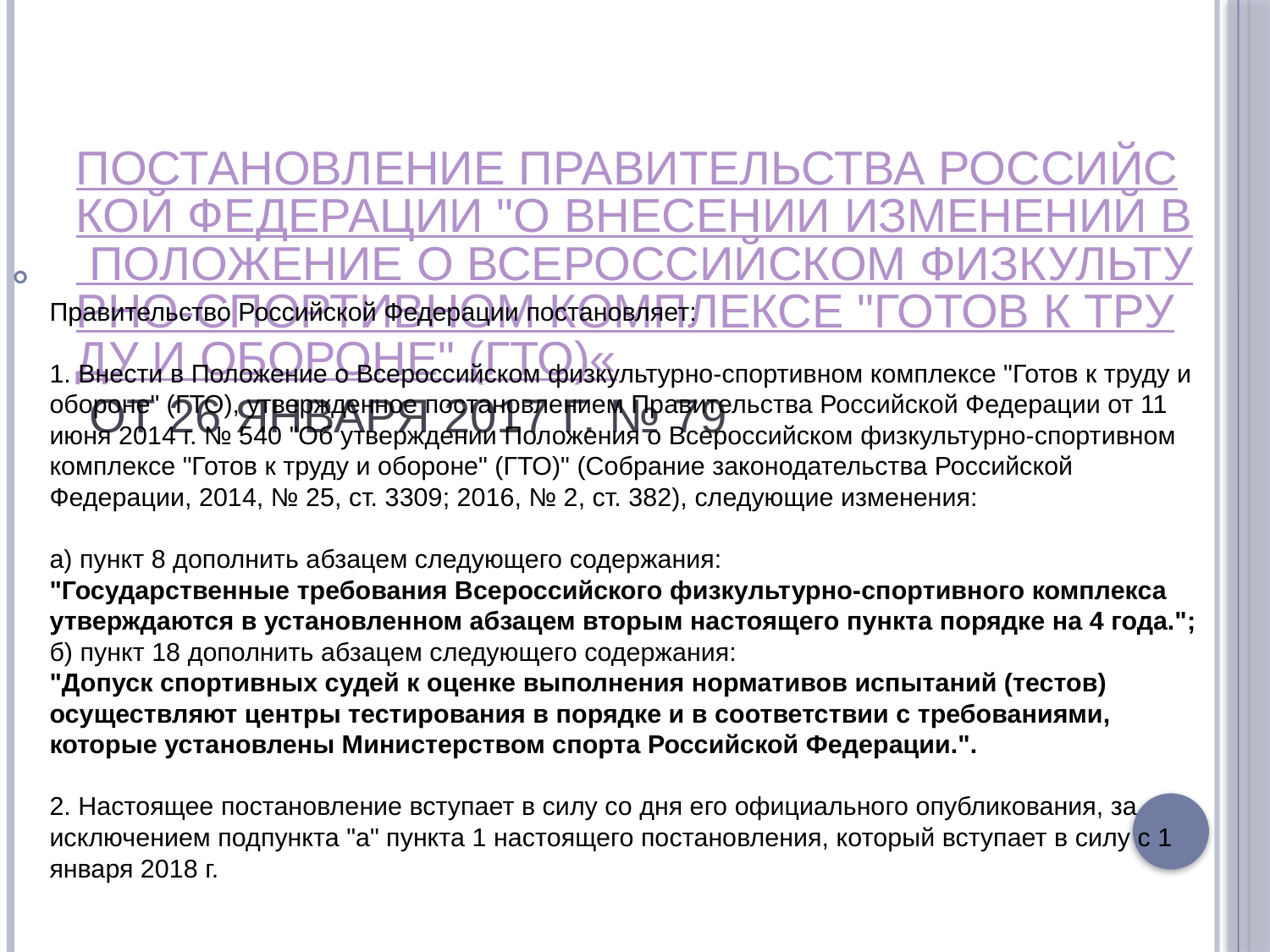

# Постановление Правительства Российской Федерации "О внесении изменений в Положение о Всероссийском физкультурно-спортивном комплексе "Готов к труду и обороне" (ГТО)« от 26 января 2017 г. № 79
Правительство Российской Федерации постановляет:
1. Внести в Положение о Всероссийском физкультурно-спортивном комплексе "Готов к труду и обороне" (ГТО), утвержденное постановлением Правительства Российской Федерации от 11 июня 2014 г. № 540 "Об утверждении Положения о Всероссийском физкультурно-спортивном комплексе "Готов к труду и обороне" (ГТО)" (Собрание законодательства Российской Федерации, 2014, № 25, ст. 3309; 2016, № 2, ст. 382), следующие изменения:
а) пункт 8 дополнить абзацем следующего содержания:
"Государственные требования Всероссийского физкультурно-спортивного комплекса утверждаются в установленном абзацем вторым настоящего пункта порядке на 4 года.";
б) пункт 18 дополнить абзацем следующего содержания:
"Допуск спортивных судей к оценке выполнения нормативов испытаний (тестов) осуществляют центры тестирования в порядке и в соответствии с требованиями, которые установлены Министерством спорта Российской Федерации.".
2. Настоящее постановление вступает в силу со дня его официального опубликования, за исключением подпункта "а" пункта 1 настоящего постановления, который вступает в силу с 1 января 2018 г.